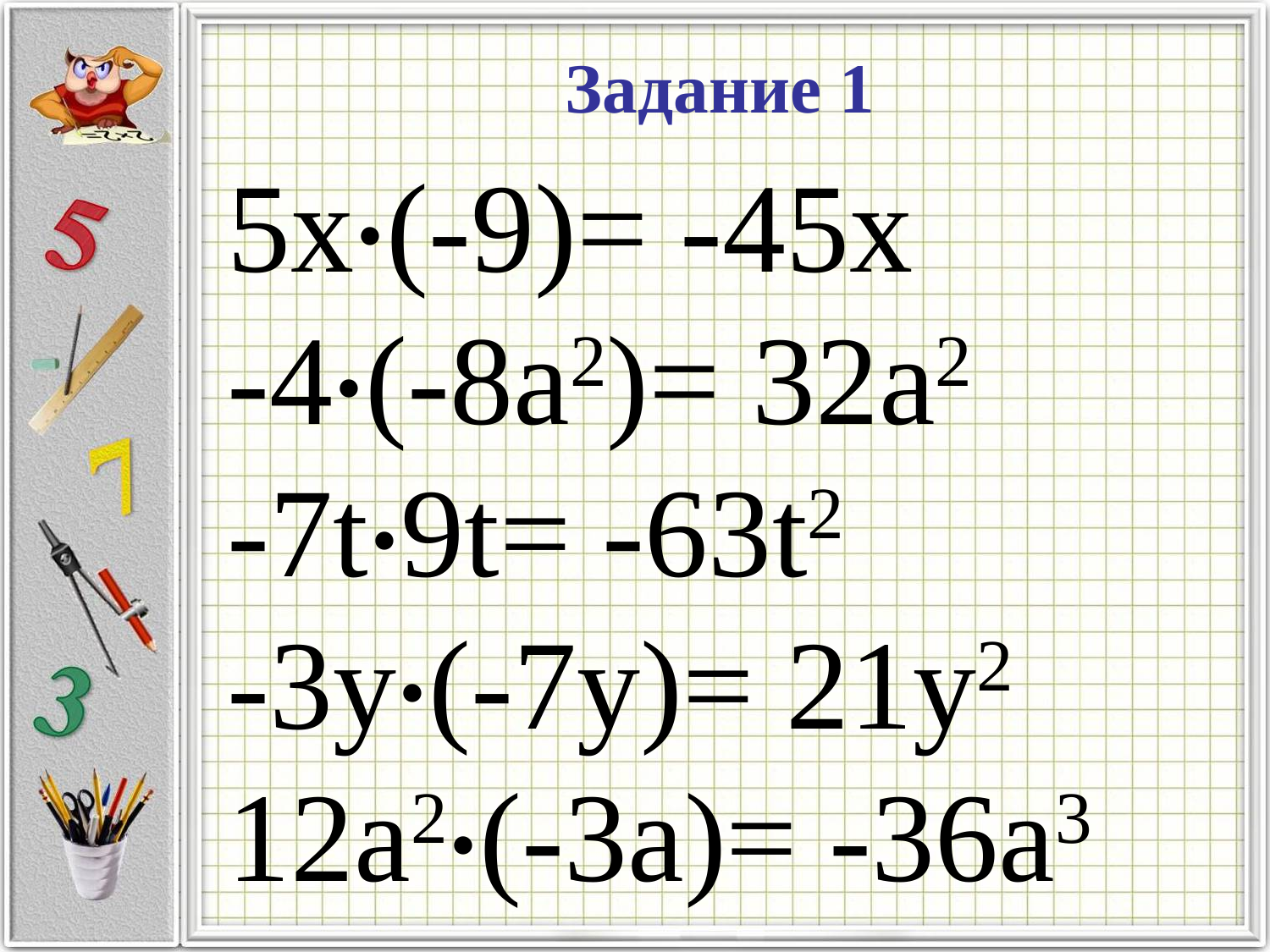

Задание 1
5x·(-9)= -45х
-4·(-8a2)= 32a2
-7t·9t= -63t2
-3y·(-7y)= 21y2
12a2·(-3a)= -36a3